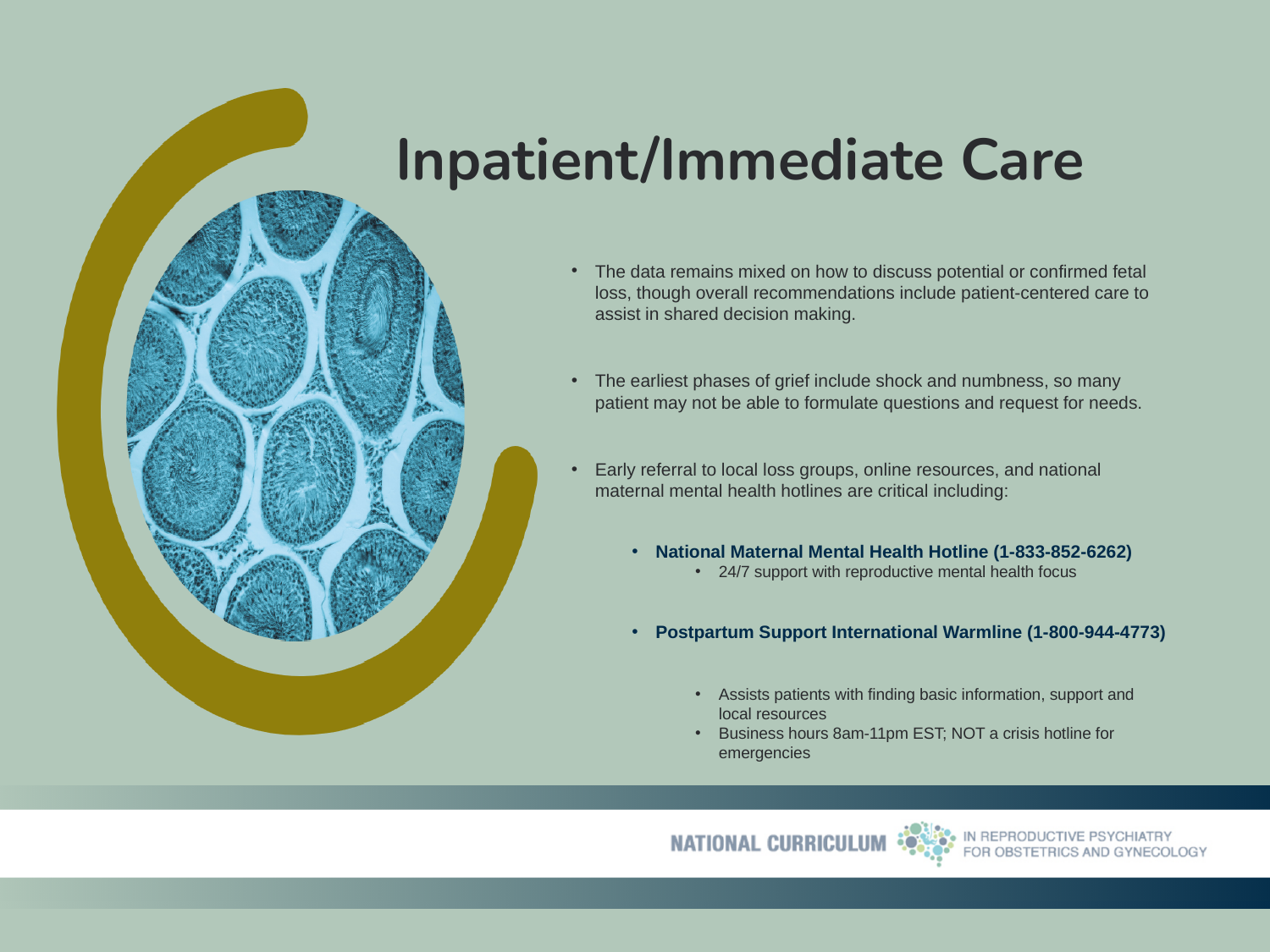

# Inpatient/Immediate Care
The data remains mixed on how to discuss potential or confirmed fetal loss, though overall recommendations include patient-centered care to assist in shared decision making.

The earliest phases of grief include shock and numbness, so many patient may not be able to formulate questions and request for needs.

Early referral to local loss groups, online resources, and national maternal mental health hotlines are critical including:

National Maternal Mental Health Hotline (1-833-852-6262)
24/7 support with reproductive mental health focus

Postpartum Support International Warmline (1-800-944-4773)

Assists patients with finding basic information, support and local resources
Business hours 8am-11pm EST; NOT a crisis hotline for emergencies